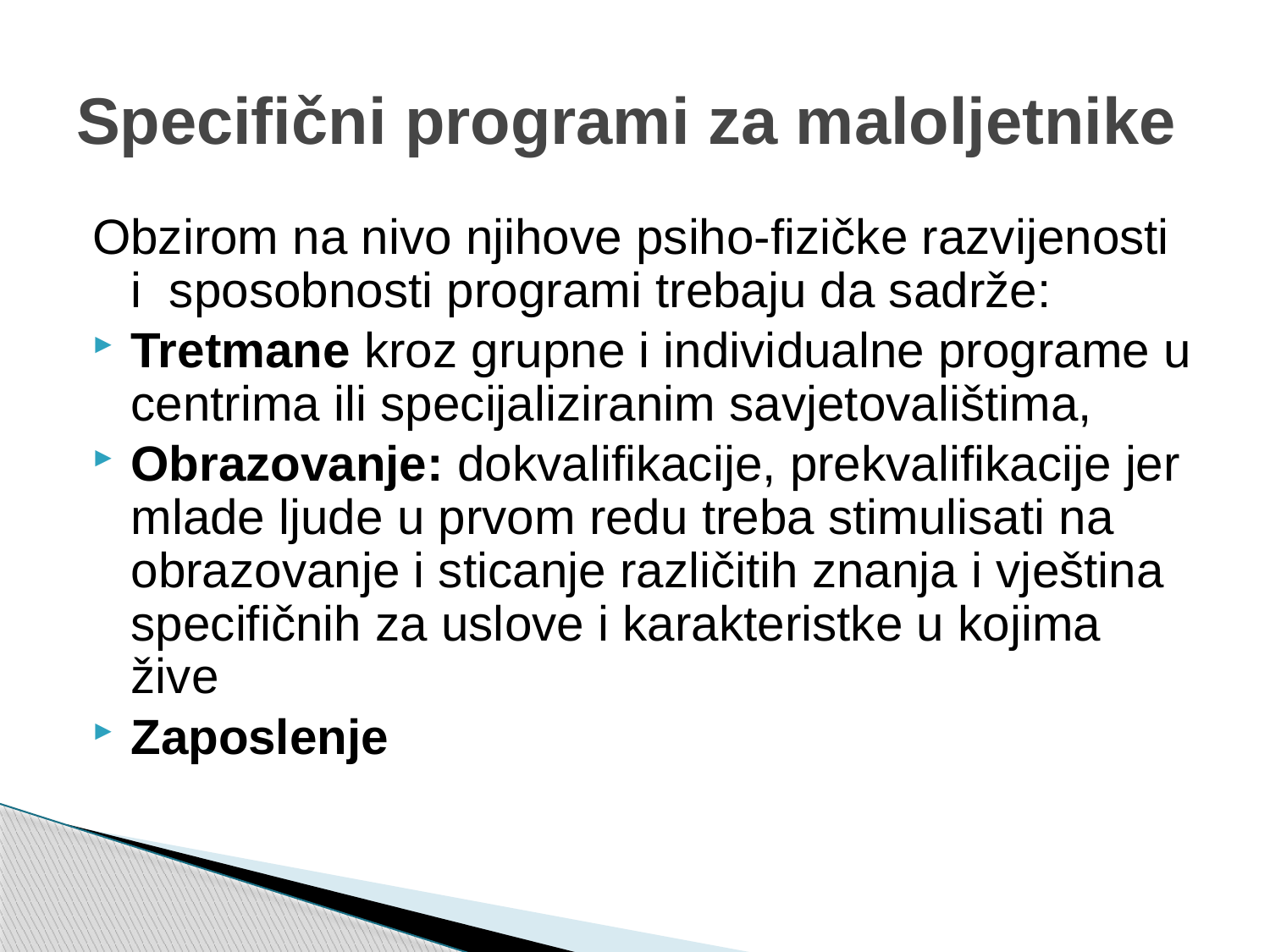

# Specifični programi za maloljetnike
Obzirom na nivo njihove psiho-fizičke razvijenosti i  sposobnosti programi trebaju da sadrže:
Tretmane kroz grupne i individualne programe u centrima ili specijaliziranim savjetovalištima,
Obrazovanje: dokvalifikacije, prekvalifikacije jer mlade ljude u prvom redu treba stimulisati na obrazovanje i sticanje različitih znanja i vještina specifičnih za uslove i karakteristke u kojima žive
Zaposlenje